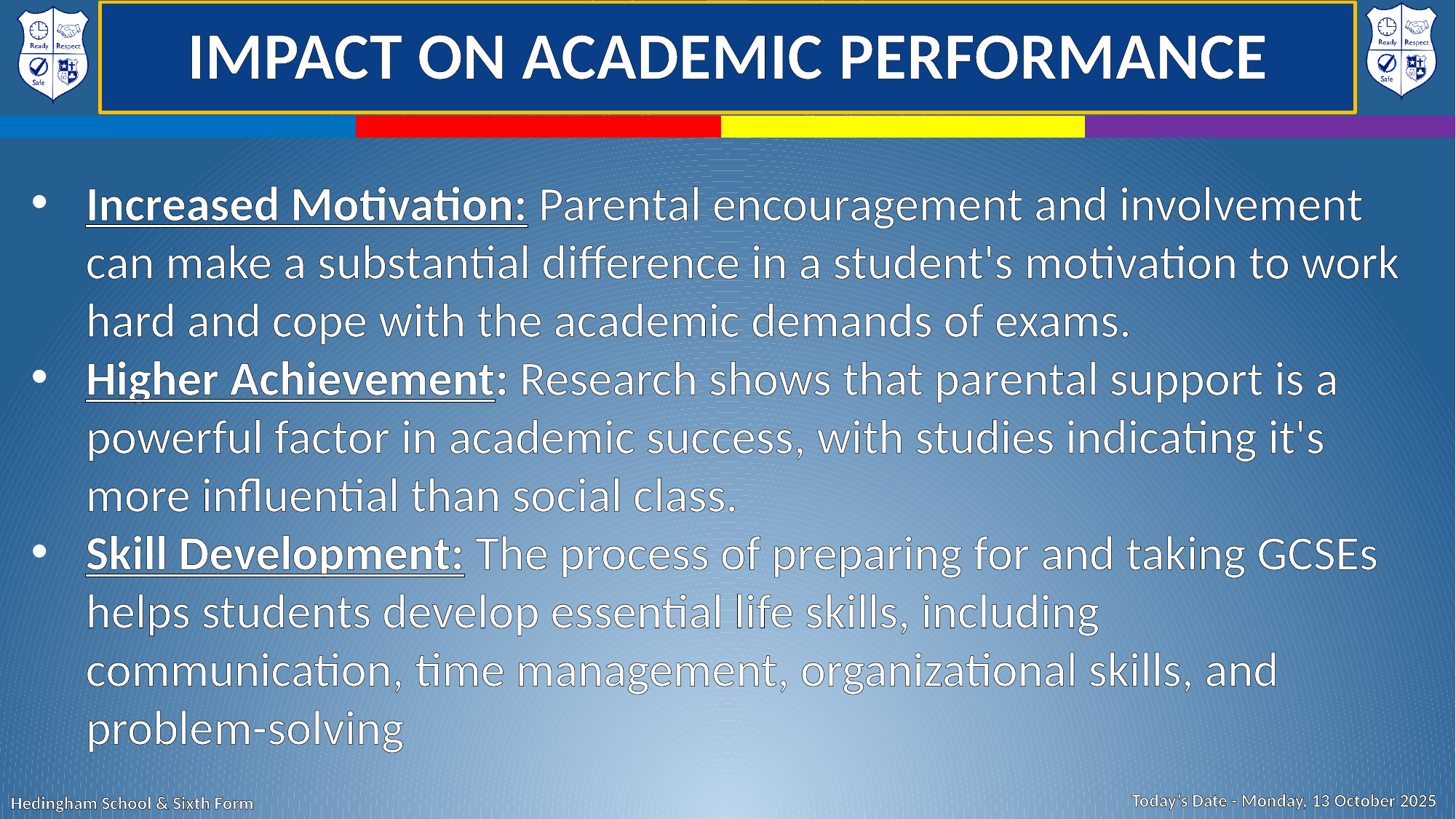

Impact on Academic Performance
Increased Motivation: Parental encouragement and involvement can make a substantial difference in a student's motivation to work hard and cope with the academic demands of exams.
Higher Achievement: Research shows that parental support is a powerful factor in academic success, with studies indicating it's more influential than social class.
Skill Development: The process of preparing for and taking GCSEs helps students develop essential life skills, including communication, time management, organizational skills, and problem-solving